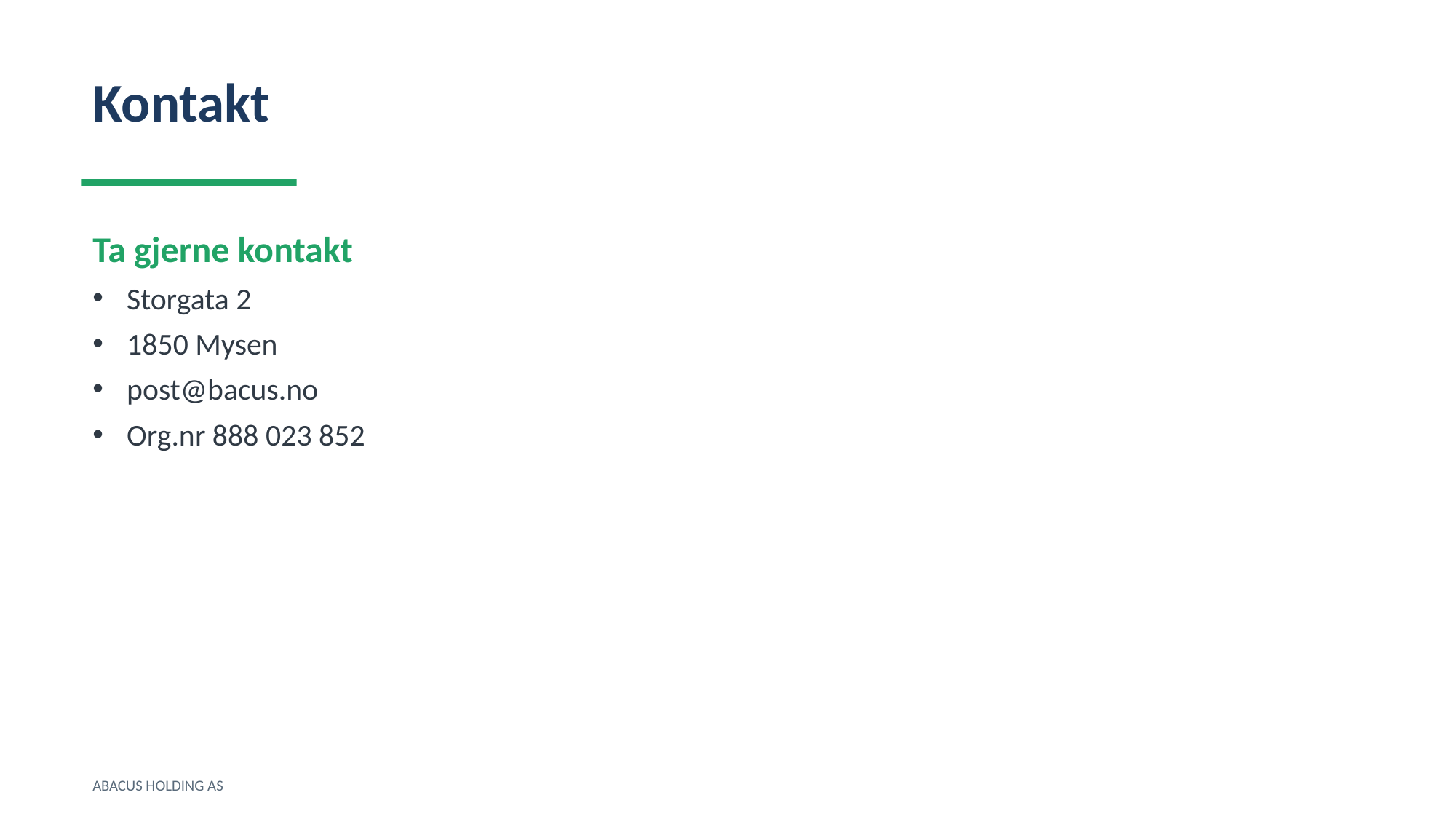

Kontakt

Ta gjerne kontakt
Storgata 2
1850 Mysen
post@bacus.no
Org.nr 888 023 852
ABACUS HOLDING AS